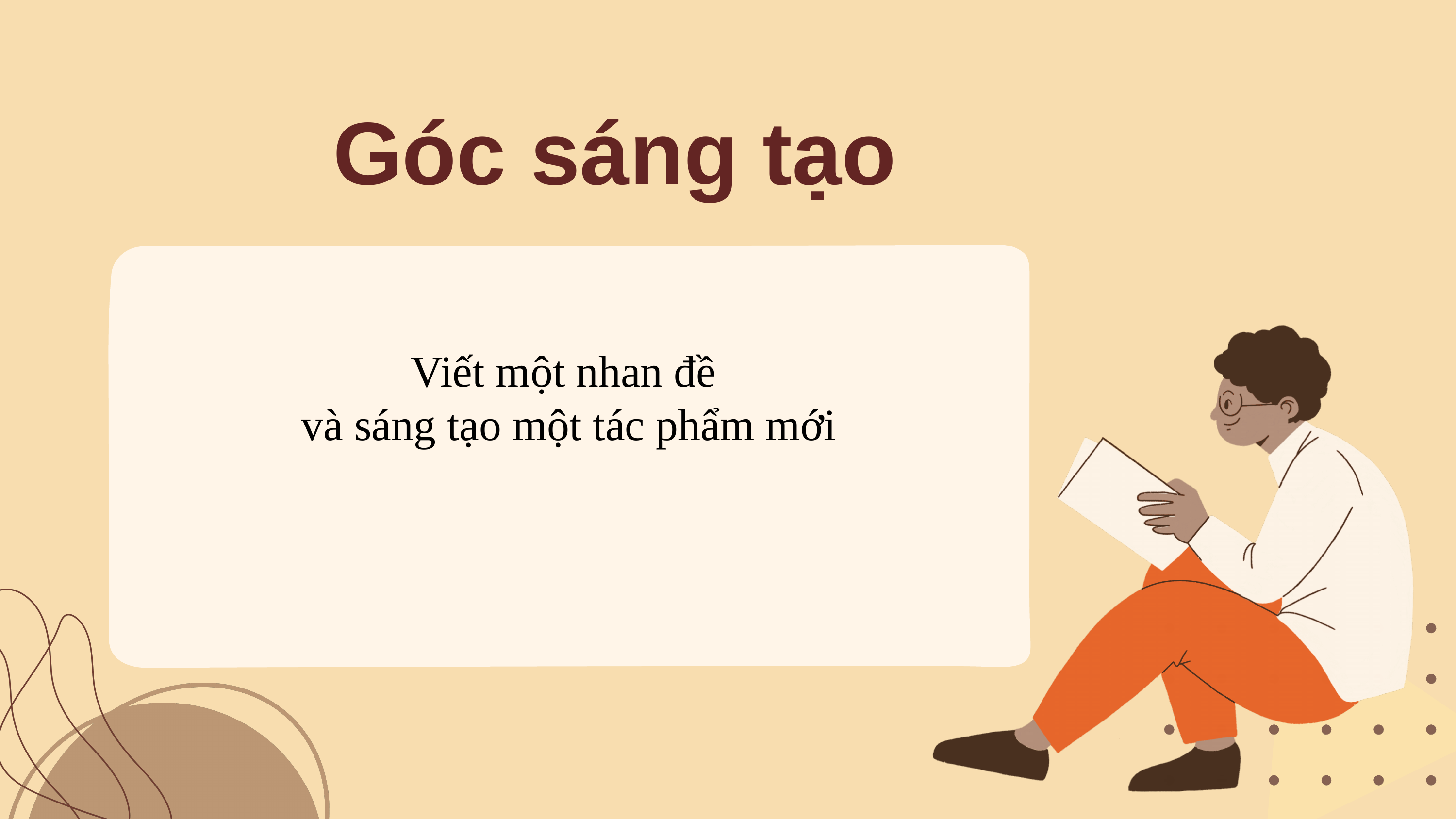

Góc sáng tạo

Viết một nhan đề
và sáng tạo một tác phẩm mới